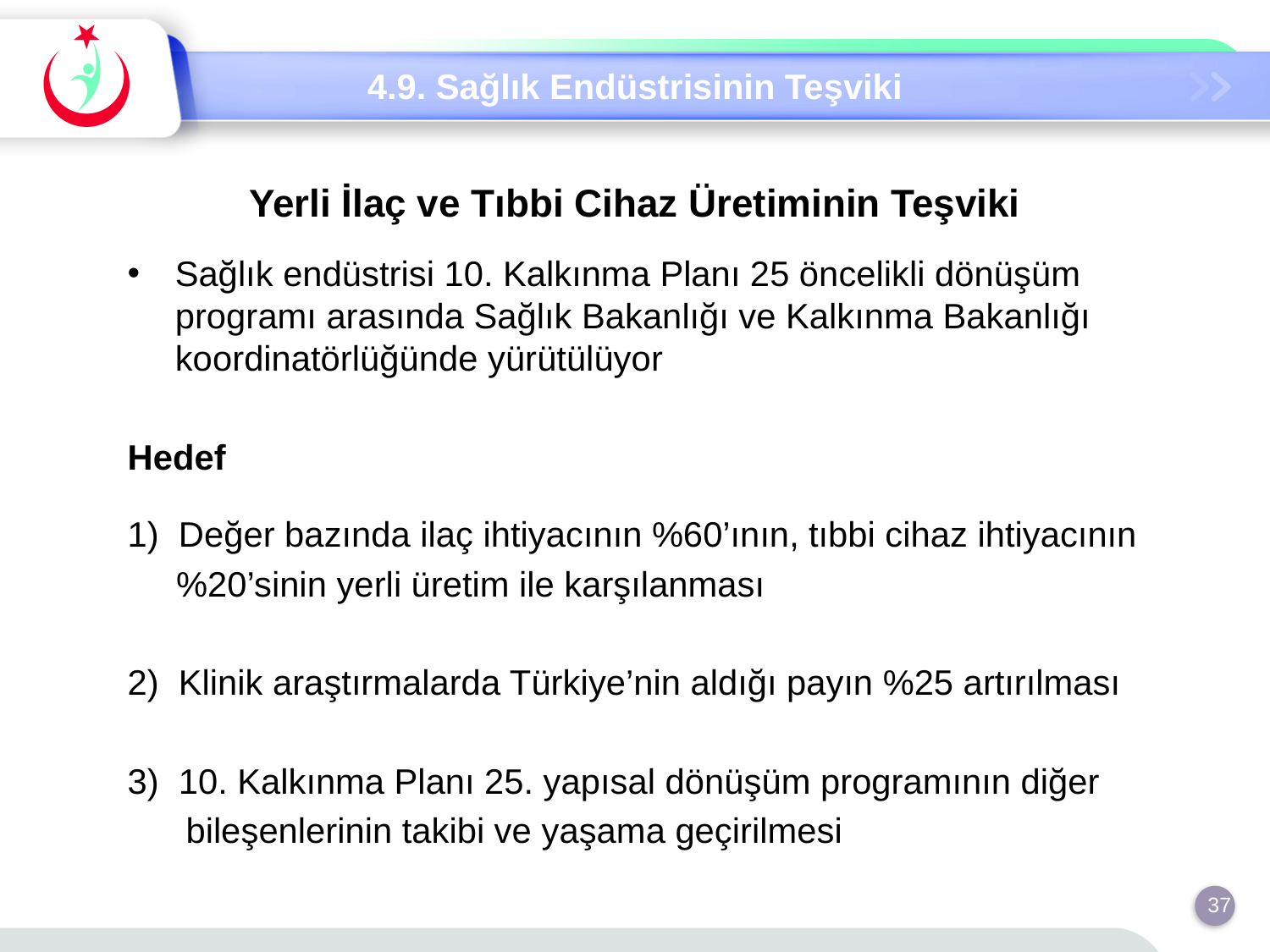

4.9. Sağlık Endüstrisinin Teşviki
Yerli İlaç ve Tıbbi Cihaz Üretiminin Teşviki
Sağlık endüstrisi 10. Kalkınma Planı 25 öncelikli dönüşüm programı arasında Sağlık Bakanlığı ve Kalkınma Bakanlığı koordinatörlüğünde yürütülüyor

Hedef

1)  Değer bazında ilaç ihtiyacının %60’ının, tıbbi cihaz ihtiyacının
     %20’sinin yerli üretim ile karşılanması

2)  Klinik araştırmalarda Türkiye’nin aldığı payın %25 artırılması

3)  10. Kalkınma Planı 25. yapısal dönüşüm programının diğer
      bileşenlerinin takibi ve yaşama geçirilmesi
37